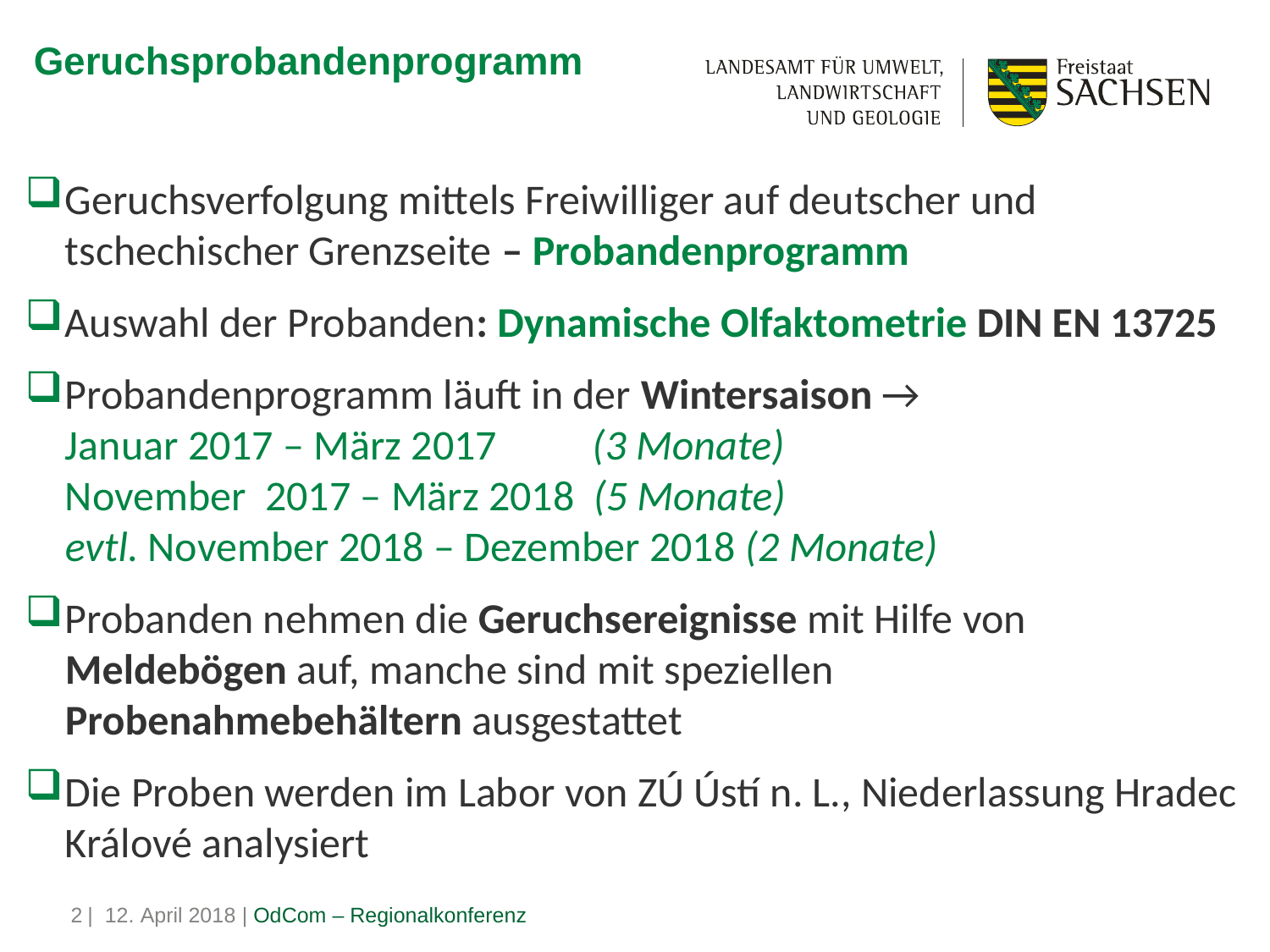

Geruchsprobandenprogramm
Geruchsverfolgung mittels Freiwilliger auf deutscher und tschechischer Grenzseite – Probandenprogramm
Auswahl der Probanden: Dynamische Olfaktometrie DIN EN 13725
Probandenprogramm läuft in der Wintersaison →
Januar 2017 – März 2017	  (3 Monate)
November  2017 – März 2018  (5 Monate)
evtl. November 2018 – Dezember 2018 (2 Monate)
Probanden nehmen die Geruchsereignisse mit Hilfe von Meldebögen auf, manche sind mit speziellen Probenahmebehältern ausgestattet
Die Proben werden im Labor von ZÚ Ústí n. L., Niederlassung Hradec Králové analysiert